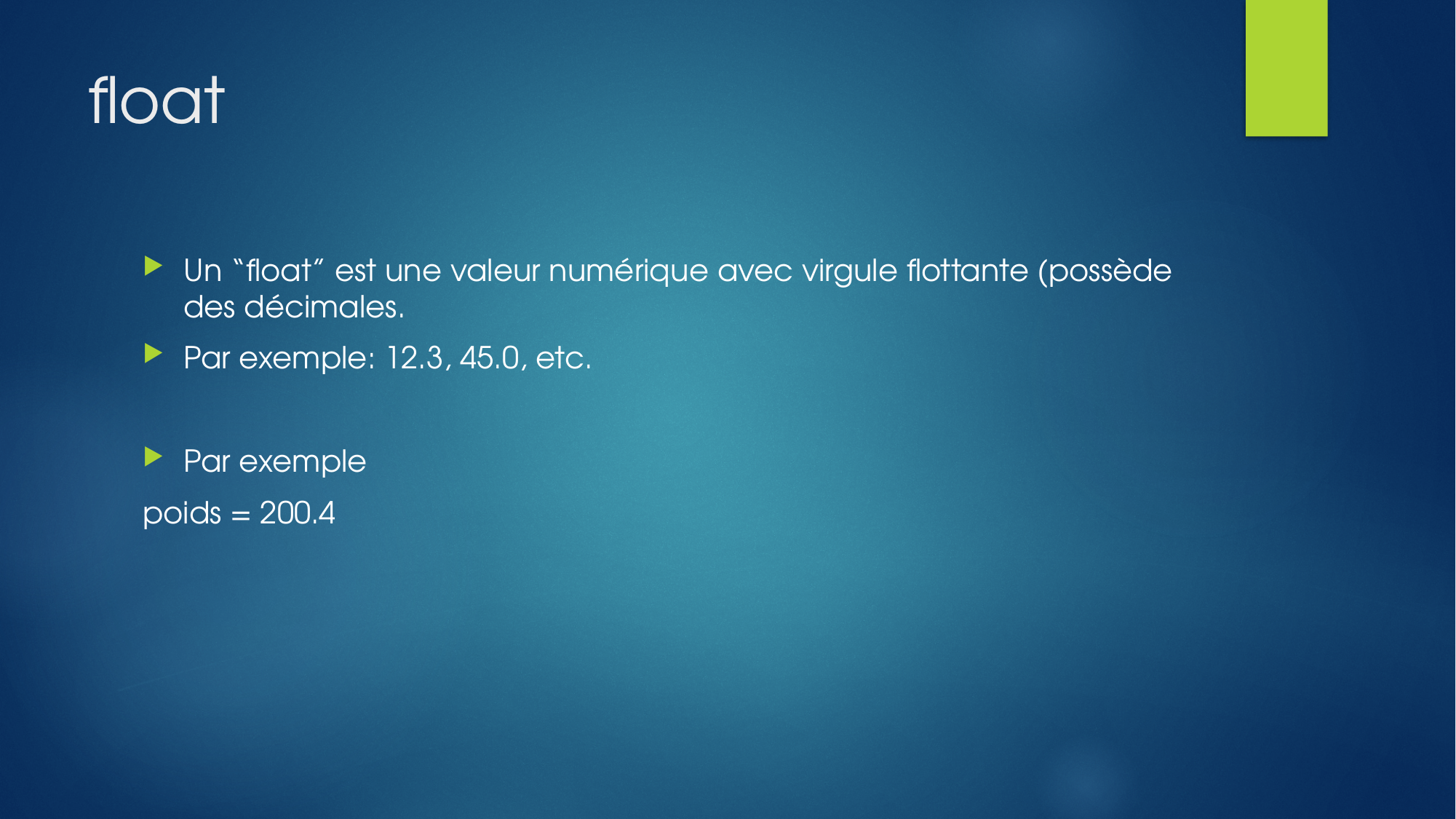

# float
Un “float” est une valeur numérique avec virgule flottante (possède des décimales.
Par exemple: 12.3, 45.0, etc.

Par exemple
poids = 200.4